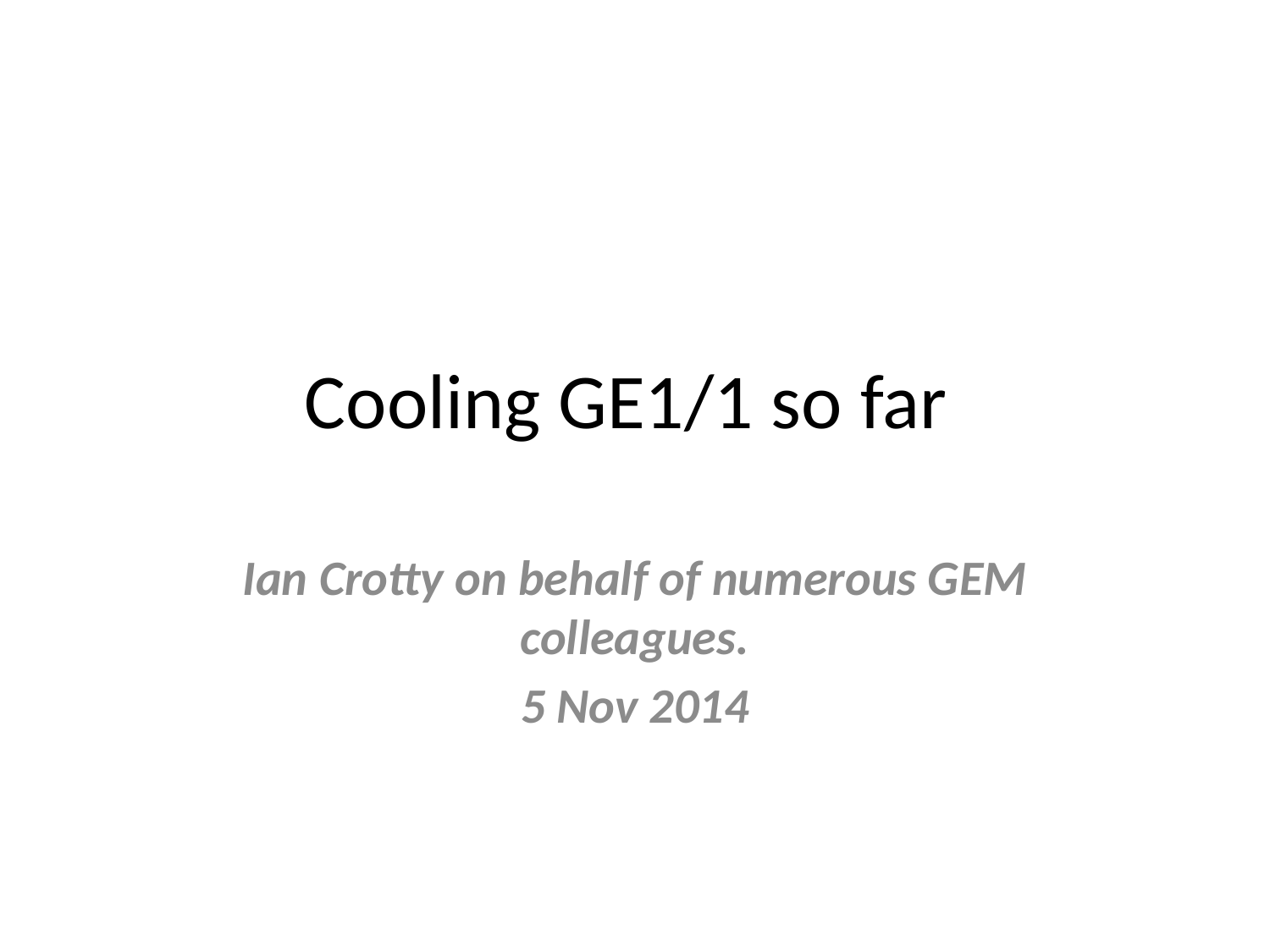

# Cooling GE1/1 so far
Ian Crotty on behalf of numerous GEM colleagues.
5 Nov 2014